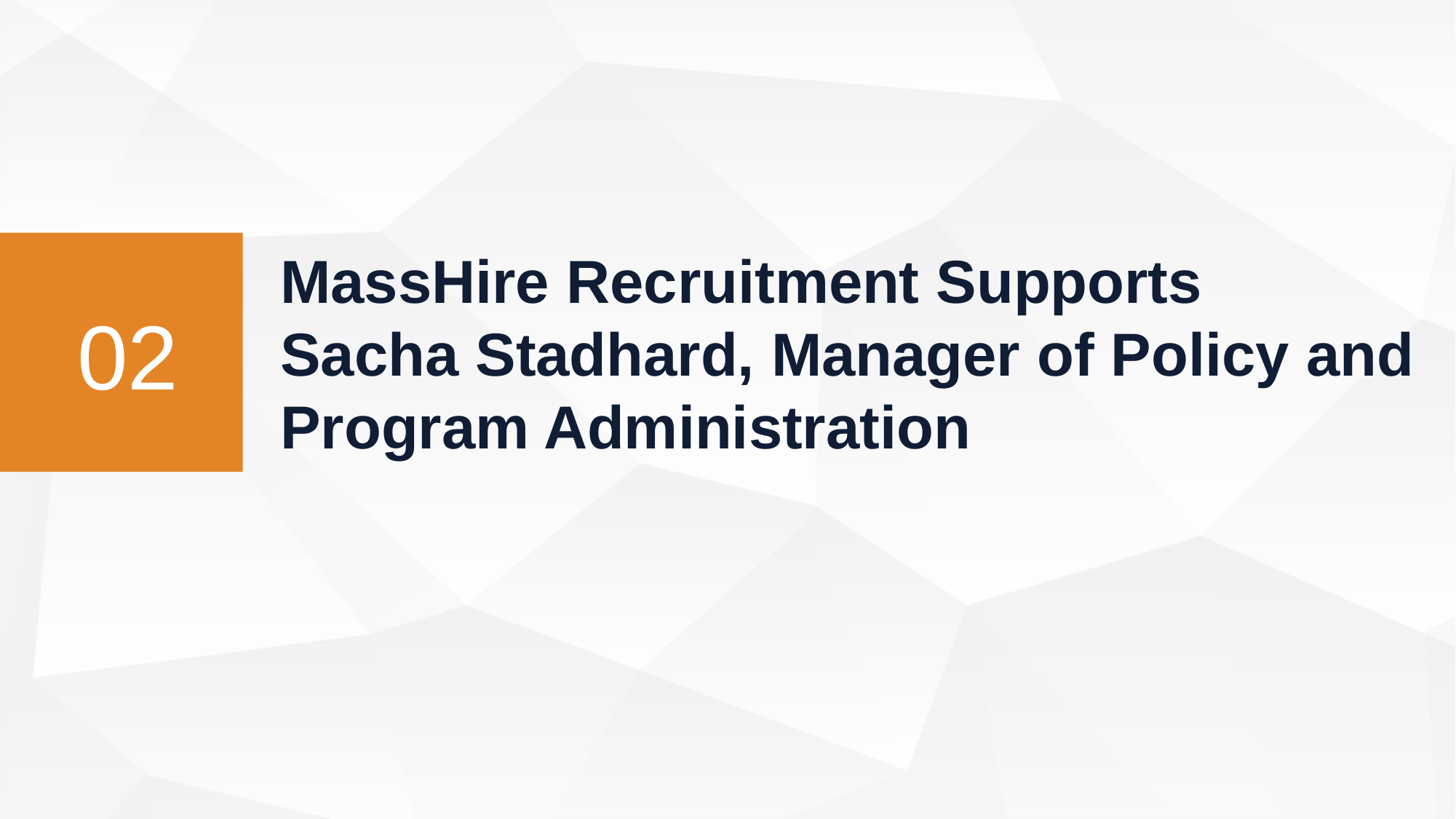

MassHire Recruitment Supports
Sacha Stadhard, Manager of Policy and Program Administration
02